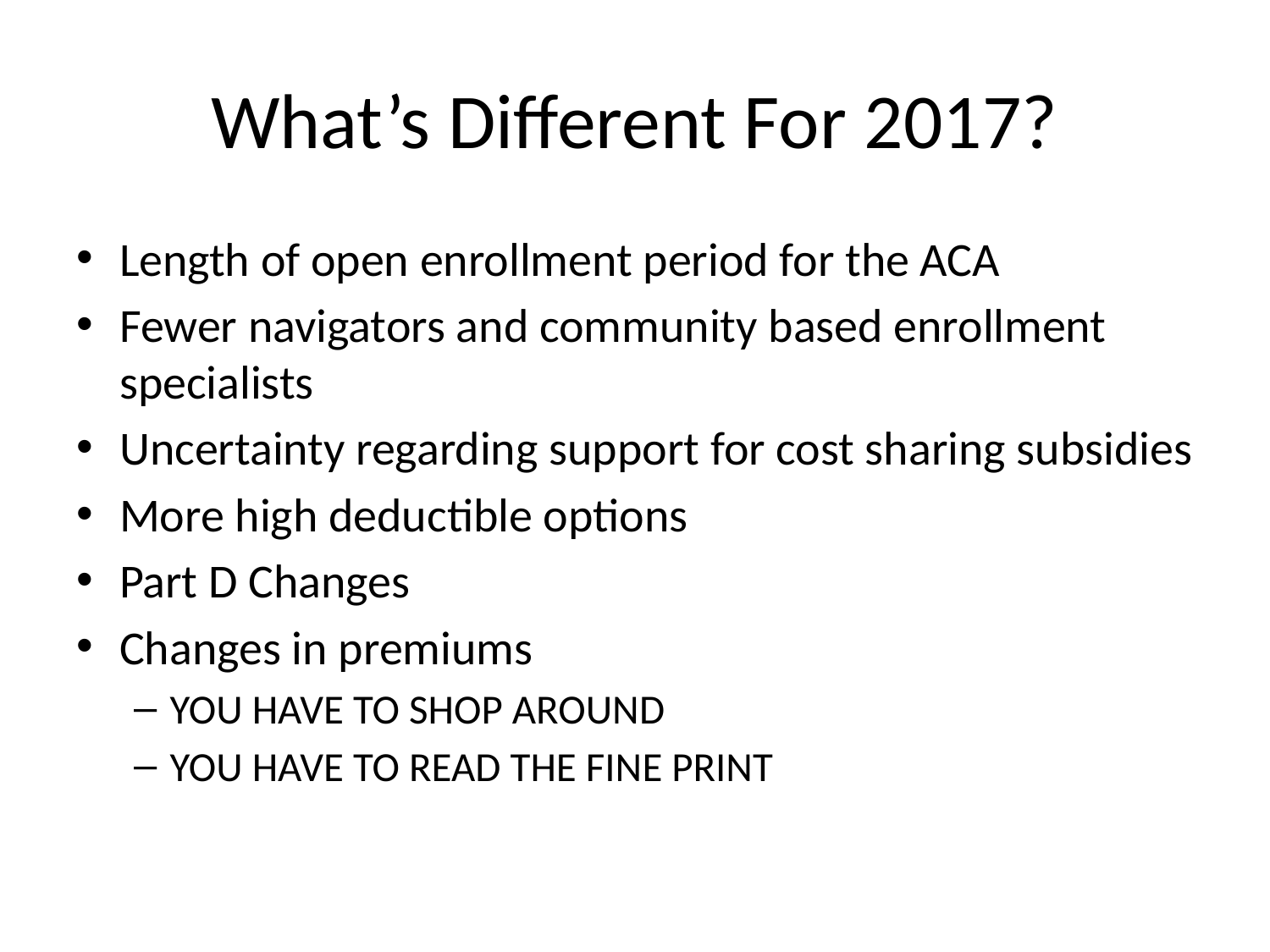

# What’s Different For 2017?
Length of open enrollment period for the ACA
Fewer navigators and community based enrollment specialists
Uncertainty regarding support for cost sharing subsidies
More high deductible options
Part D Changes
Changes in premiums
YOU HAVE TO SHOP AROUND
YOU HAVE TO READ THE FINE PRINT